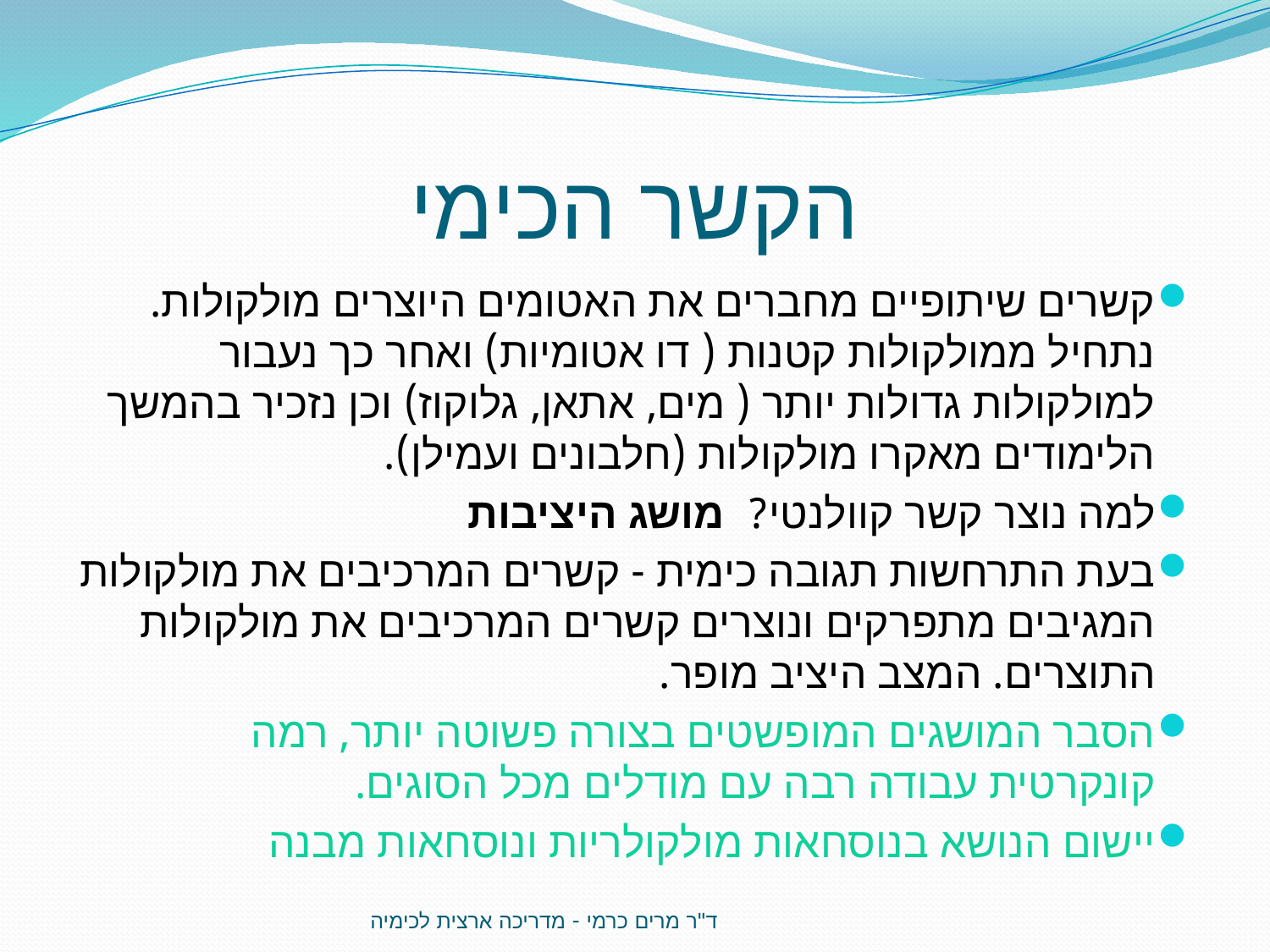

# הקשר הכימי
קשרים שיתופיים מחברים את האטומים היוצרים מולקולות. נתחיל ממולקולות קטנות ( דו אטומיות) ואחר כך נעבור למולקולות גדולות יותר ( מים, אתאן, גלוקוז) וכן נזכיר בהמשך הלימודים מאקרו מולקולות (חלבונים ועמילן).
למה נוצר קשר קוולנטי?  מושג היציבות
בעת התרחשות תגובה כימית - קשרים המרכיבים את מולקולות המגיבים מתפרקים ונוצרים קשרים המרכיבים את מולקולות התוצרים. המצב היציב מופר.
הסבר המושגים המופשטים בצורה פשוטה יותר, רמה קונקרטית עבודה רבה עם מודלים מכל הסוגים.
יישום הנושא בנוסחאות מולקולריות ונוסחאות מבנה

ד"ר מרים כרמי - מדריכה ארצית לכימיה